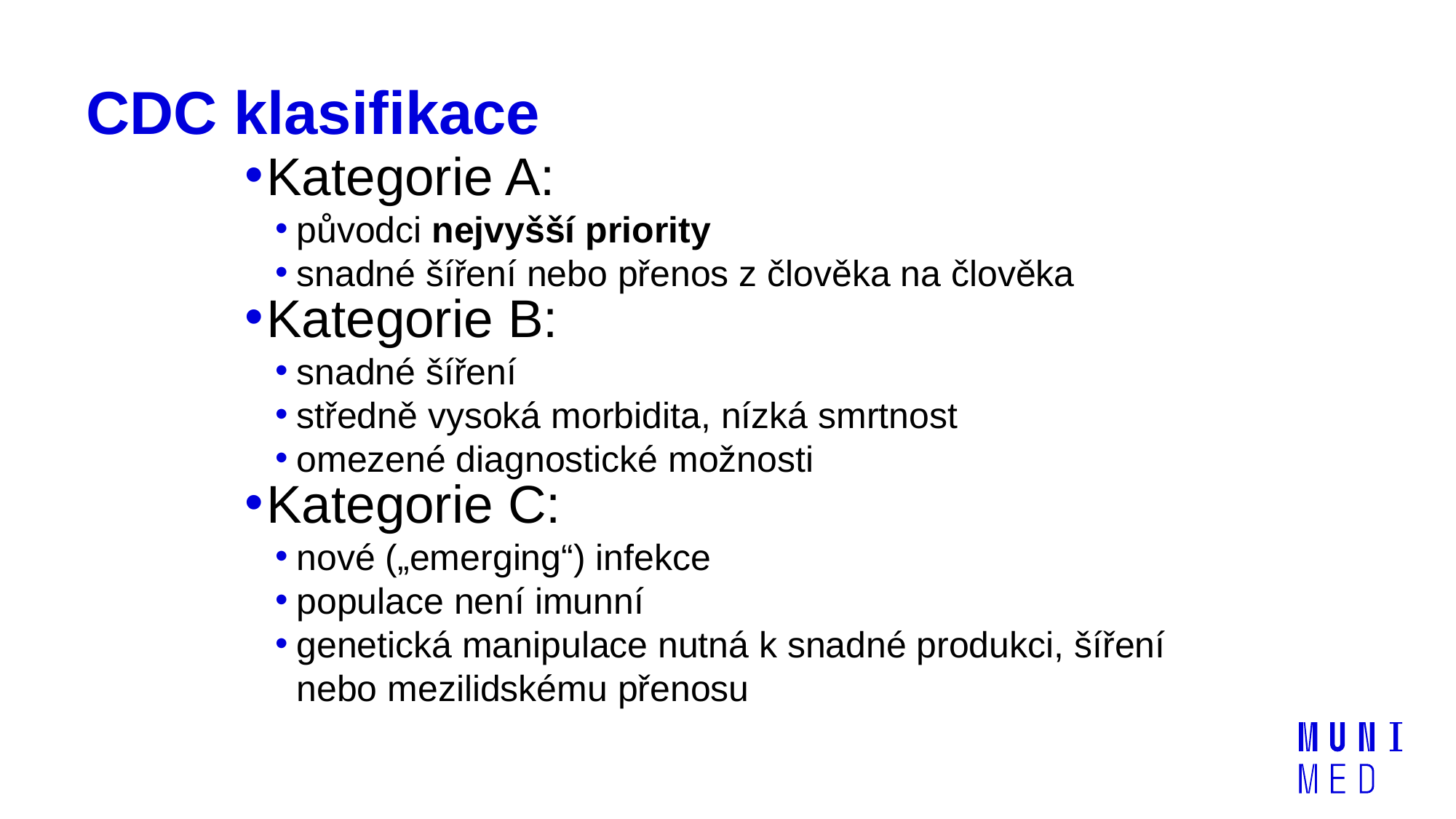

# CDC klasifikace
Kategorie A:
původci nejvyšší priority
snadné šíření nebo přenos z člověka na člověka
Kategorie B:
snadné šíření
středně vysoká morbidita, nízká smrtnost
omezené diagnostické možnosti
Kategorie C:
nové („emerging“) infekce
populace není imunní
genetická manipulace nutná k snadné produkci, šíření nebo mezilidskému přenosu